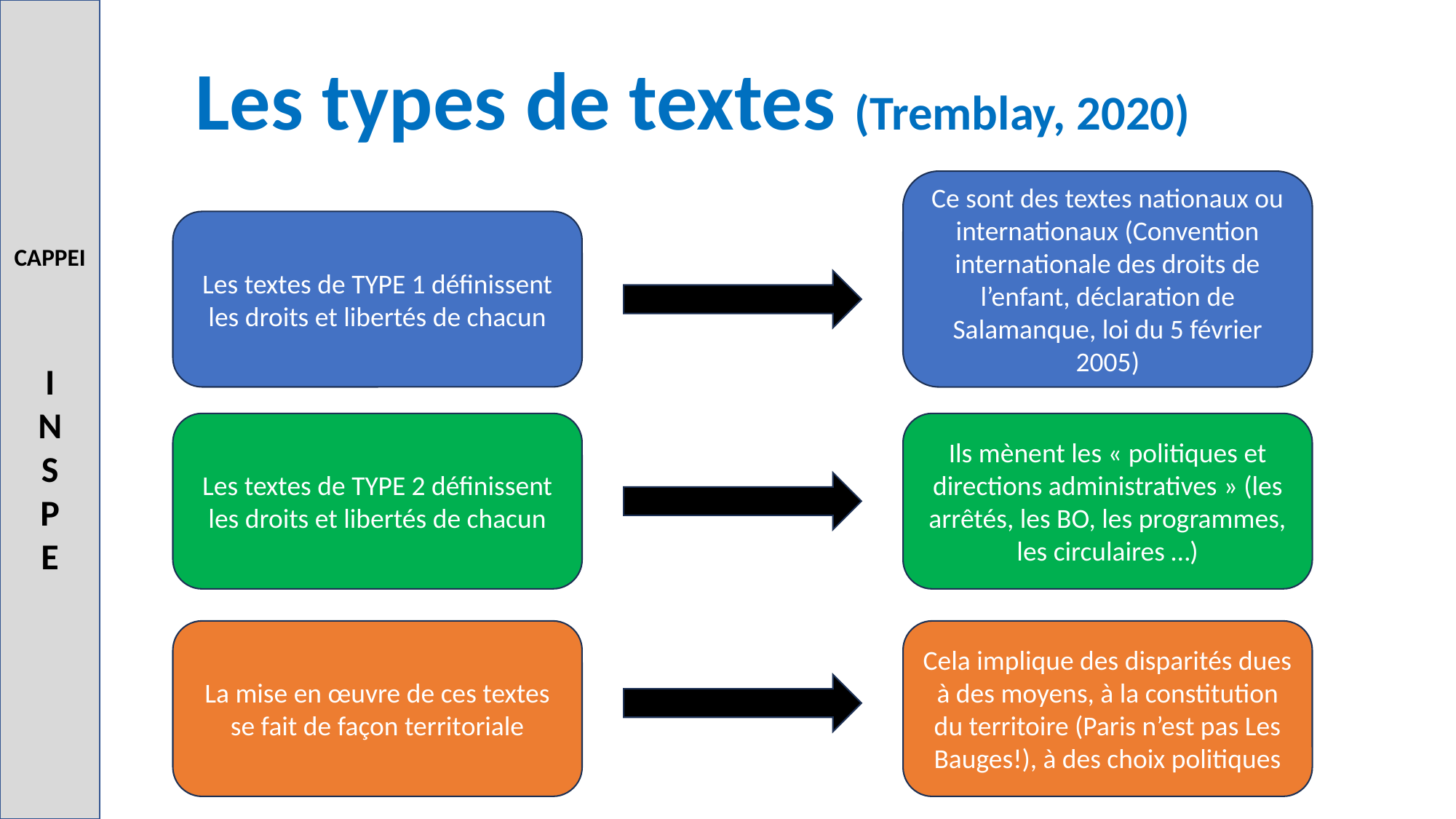

CAPPEI

I
N
S
P
E
Les types de textes (Tremblay, 2020)
Ce sont des textes nationaux ou internationaux (Convention internationale des droits de l’enfant, déclaration de Salamanque, loi du 5 février 2005)
Les textes de TYPE 1 définissent les droits et libertés de chacun

Les textes de TYPE 2 définissent les droits et libertés de chacun
Ils mènent les « politiques et directions administratives » (les arrêtés, les BO, les programmes, les circulaires …)

Cela implique des disparités dues à des moyens, à la constitution du territoire (Paris n’est pas Les Bauges!), à des choix politiques
La mise en œuvre de ces textes se fait de façon territoriale